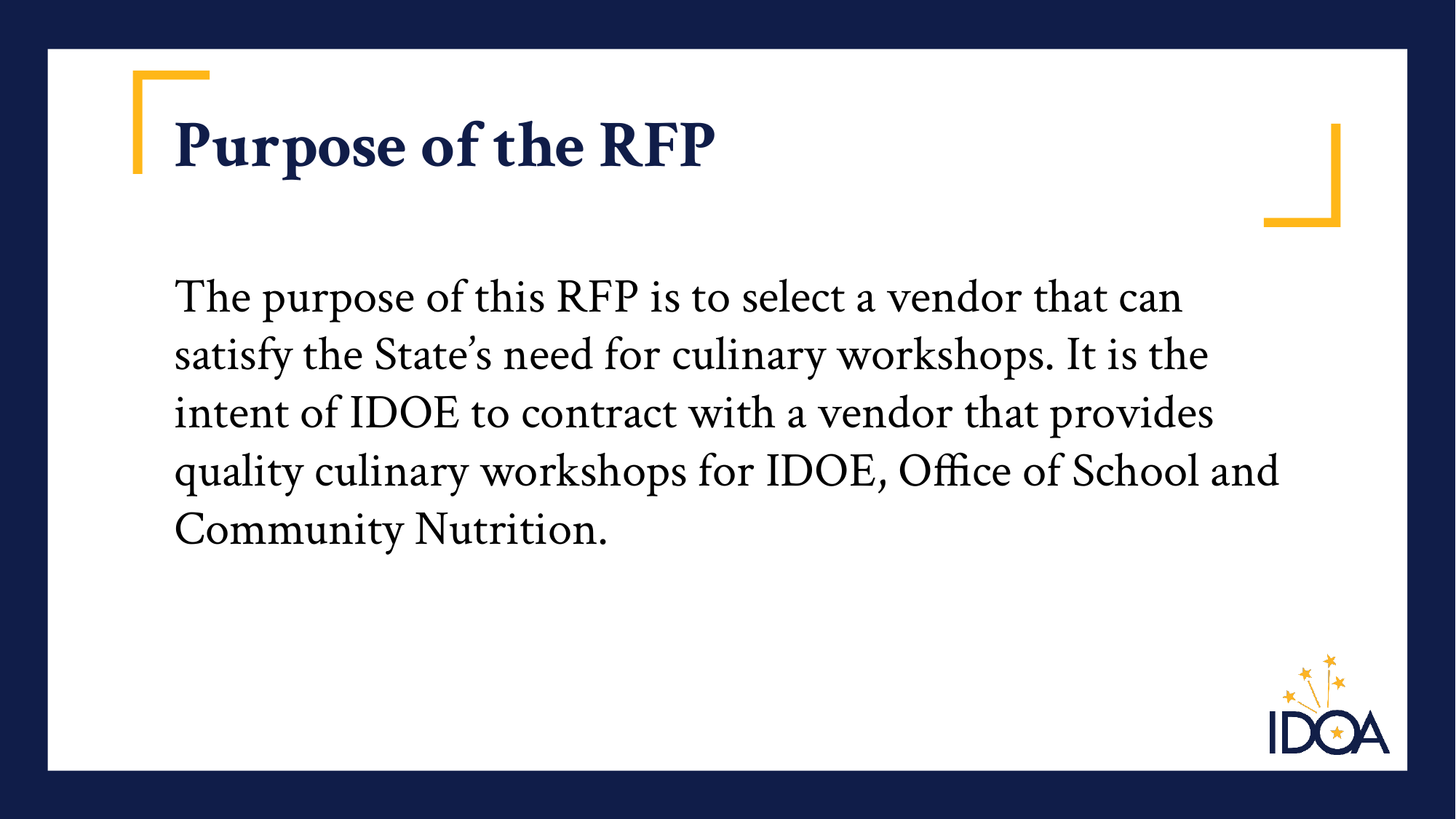

# Purpose of the RFP
The purpose of this RFP is to select a vendor that can satisfy the State’s need for culinary workshops. It is the intent of IDOE to contract with a vendor that provides quality culinary workshops for IDOE, Office of School and Community Nutrition.